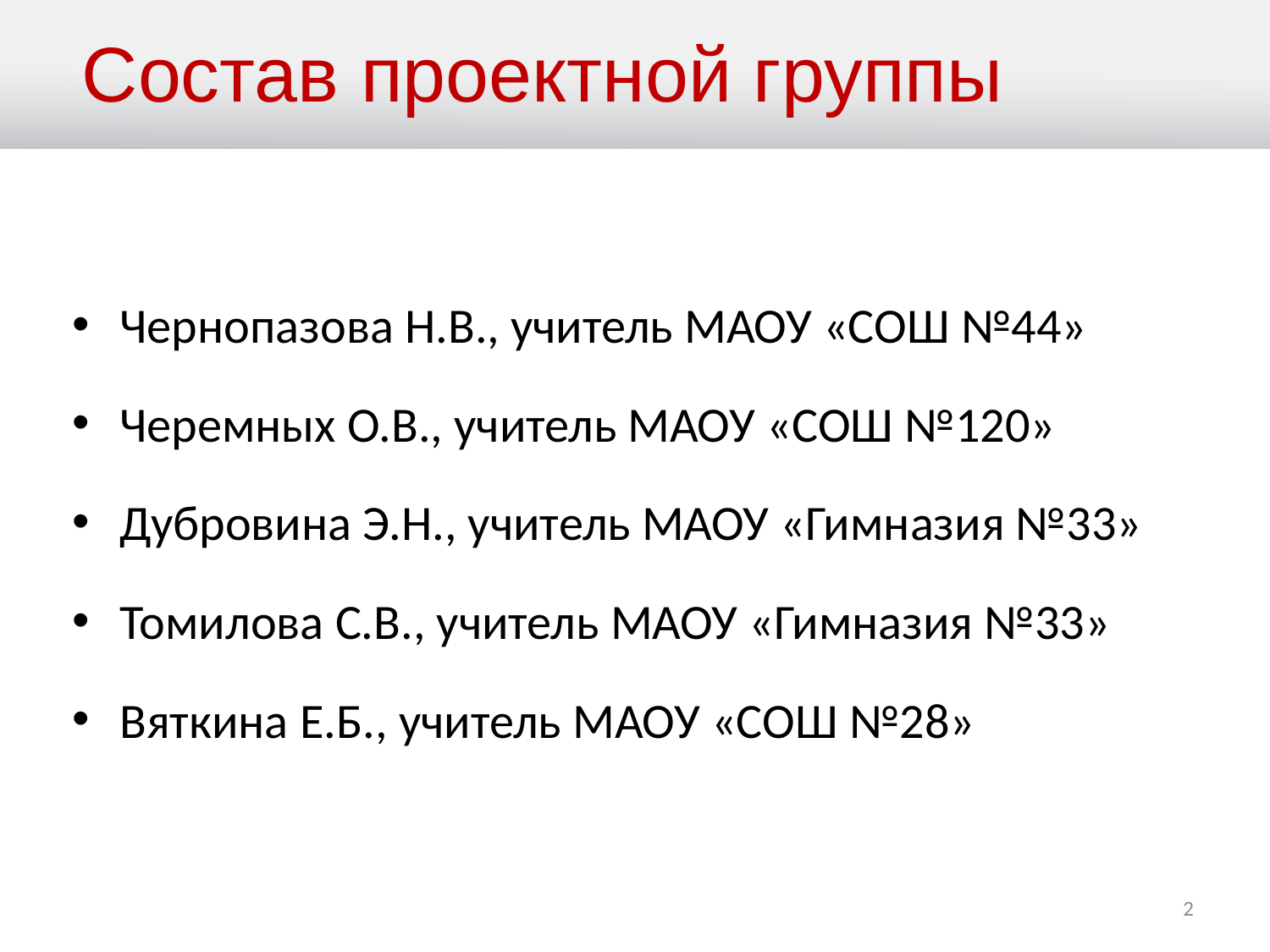

Состав проектной группы
Чернопазова Н.В., учитель МАОУ «СОШ №44»
Черемных О.В., учитель МАОУ «СОШ №120»
Дубровина Э.Н., учитель МАОУ «Гимназия №33»
Томилова С.В., учитель МАОУ «Гимназия №33»
Вяткина Е.Б., учитель МАОУ «СОШ №28»

2